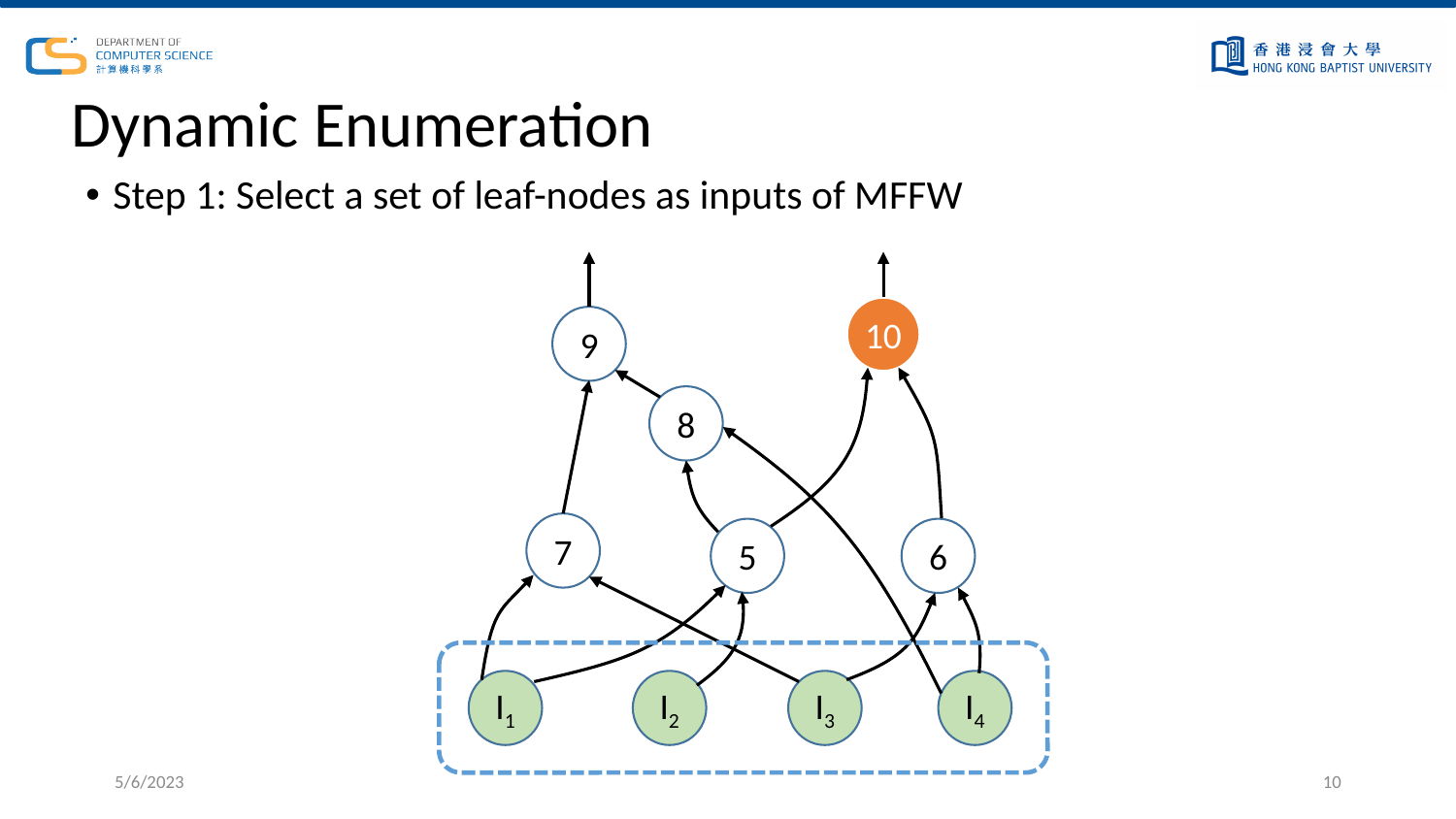

# Dynamic Enumeration
Step 1: Select a set of leaf-nodes as inputs of MFFW
10
9

8

7
5
6

I2
I3
I4
I1
5/6/2023
10